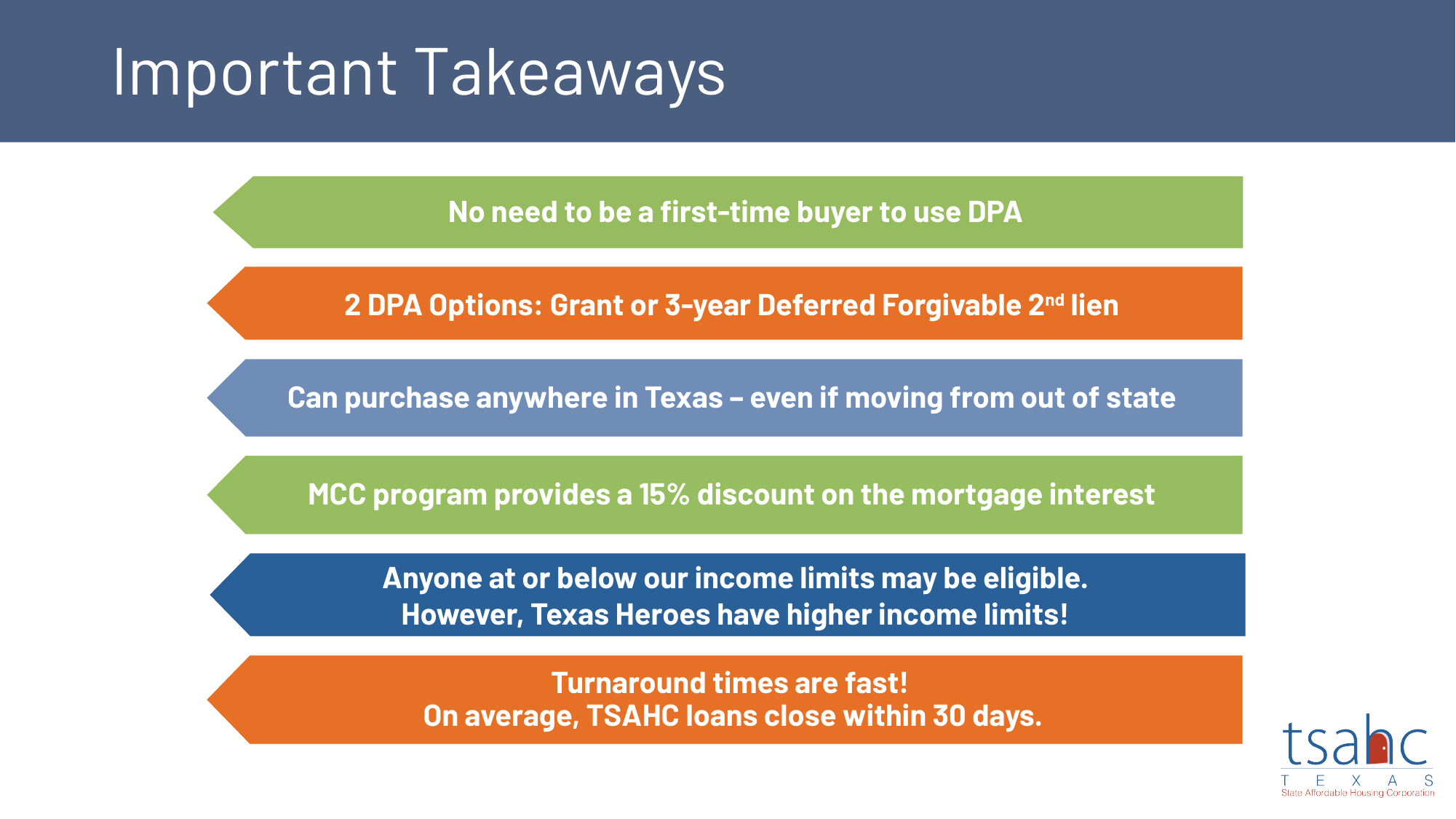

# Important Takeaways
No need to be a first-time buyer to use DPA
2 DPA Options: Grant or 3-year Deferred Forgivable 2nd lien
Can purchase anywhere in Texas – even if moving from out of state
MCC program provides a 15% discount on the mortgage interest

Anyone at or below our income limits may be eligible.
However, Texas Heroes have higher income limits!

Turnaround times are fast!
On average, TSAHC loans close within 30 days.